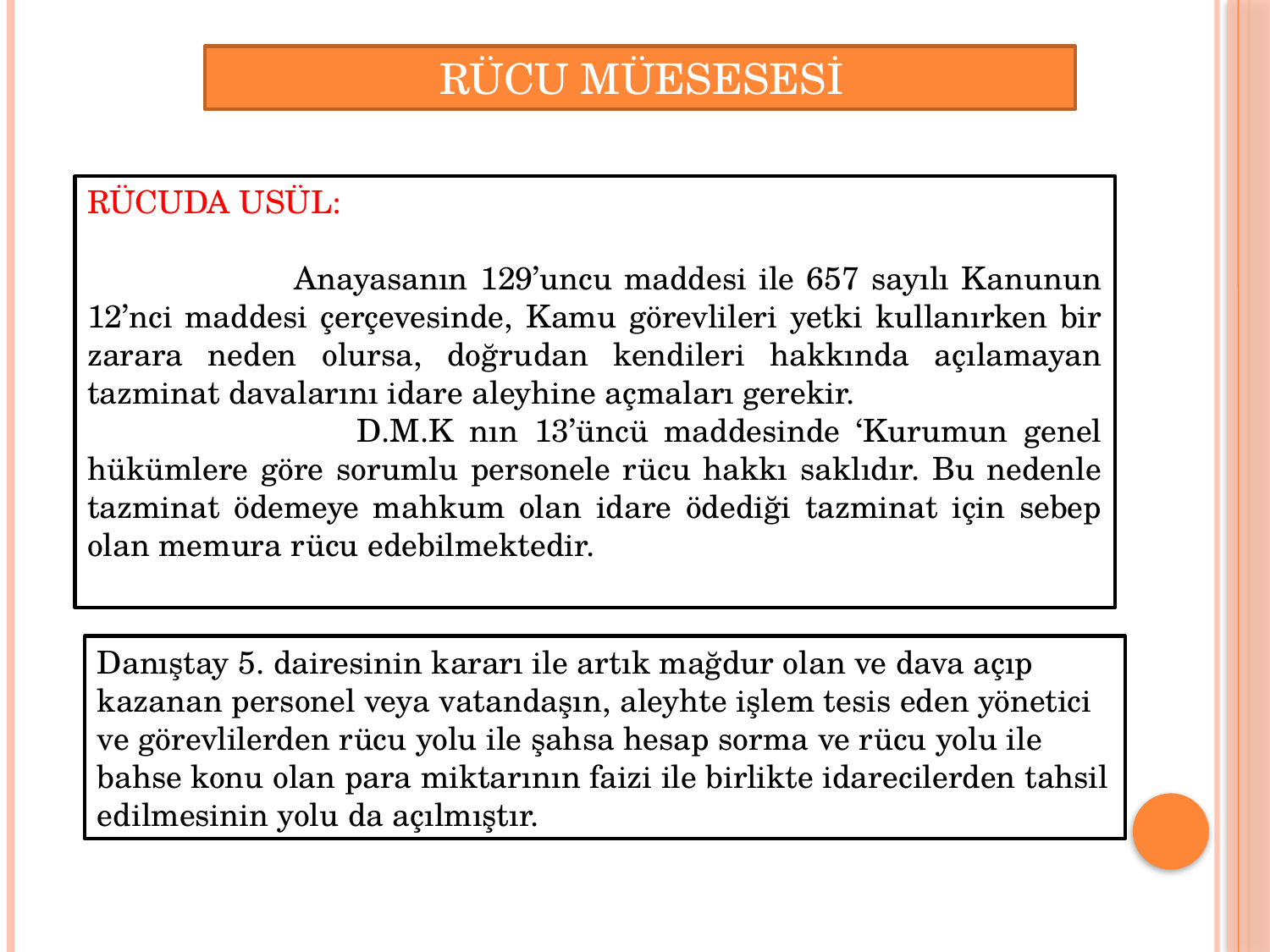

RÜCU MÜESESESİ
RÜCUDA USÜL:

                 Anayasanın 129’uncu maddesi ile 657 sayılı Kanunun 12’nci maddesi çerçevesinde, Kamu görevlileri yetki kullanırken bir zarara neden olursa, doğrudan kendileri hakkında açılamayan tazminat davalarını idare aleyhine açmaları gerekir.
                 D.M.K nın 13’üncü maddesinde ‘Kurumun genel hükümlere göre sorumlu personele rücu hakkı saklıdır. Bu nedenle tazminat ödemeye mahkum olan idare ödediği tazminat için sebep olan memura rücu edebilmektedir.

Danıştay 5. dairesinin kararı ile artık mağdur olan ve dava açıp kazanan personel veya vatandaşın, aleyhte işlem tesis eden yönetici ve görevlilerden rücu yolu ile şahsa hesap sorma ve rücu yolu ile bahse konu olan para miktarının faizi ile birlikte idarecilerden tahsil edilmesinin yolu da açılmıştır.